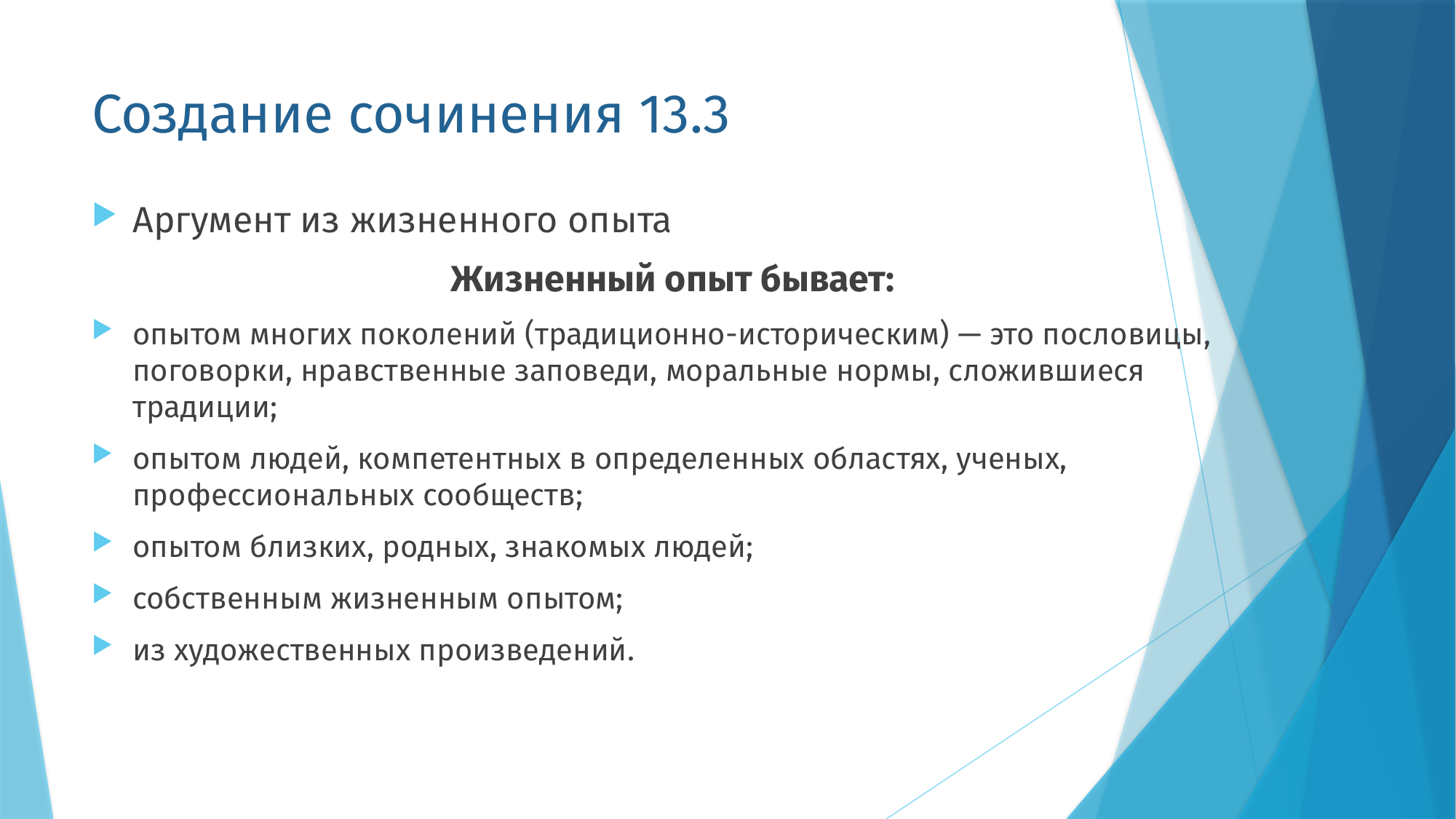

# Создание сочинения 13.3
Аргумент из жизненного опыта
Жизненный опыт бывает:
опытом многих поколений (традиционно-историческим) — это пословицы, поговорки, нравственные заповеди, моральные нормы, сложившиеся традиции;
опытом людей, компетентных в определенных областях, ученых, профессиональных сообществ;
опытом близких, родных, знакомых людей;
собственным жизненным опытом;
из художественных произведений.